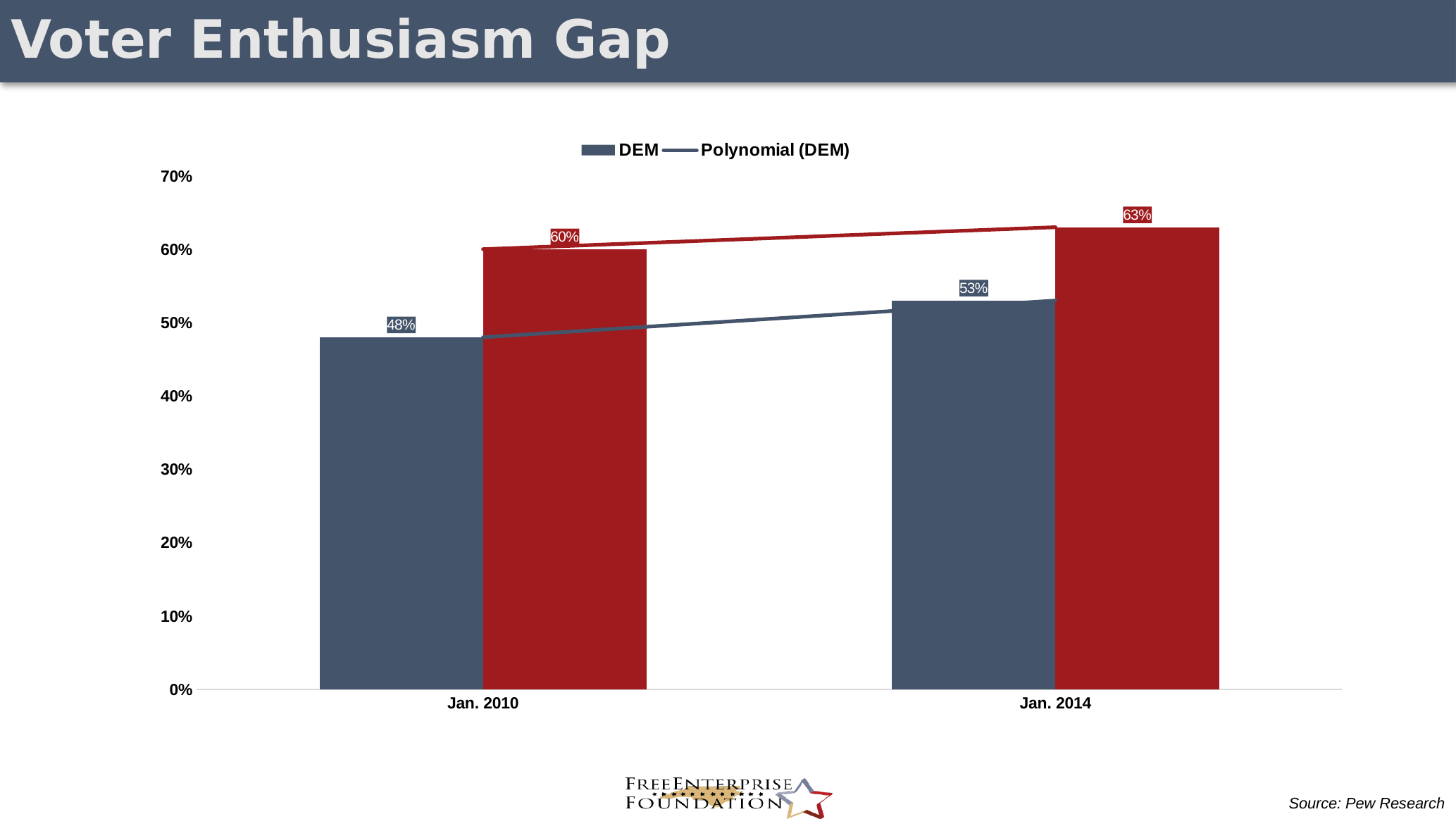

# Voter Enthusiasm Gap

### Chart

| Category | DEM | REP |
|---|---|---|
| Jan. 2010 | 0.48 | 0.6 |
| Jan. 2014 | 0.53 | 0.63 |
Source: Pew Research